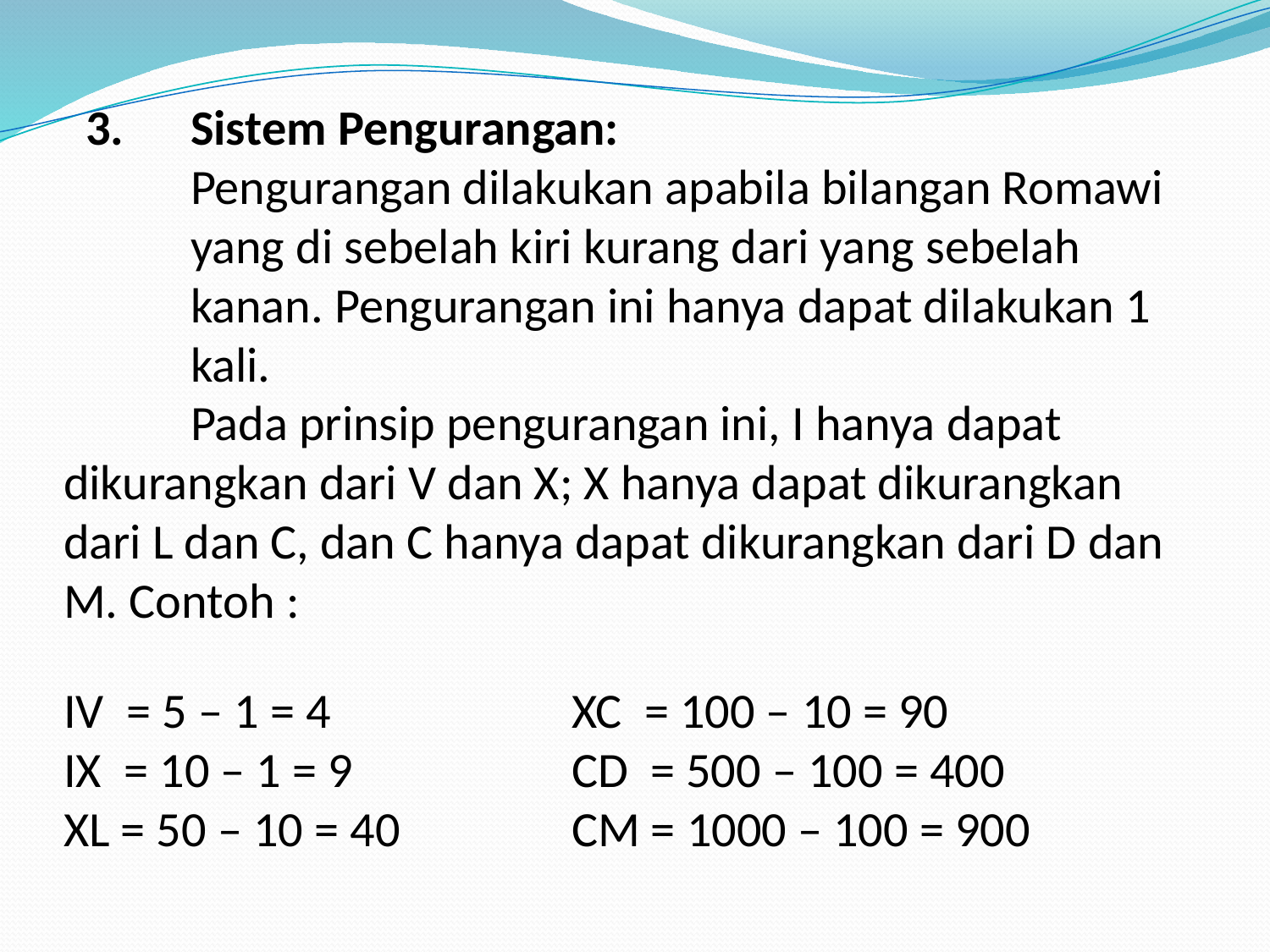

# 3.   	Sistem Pengurangan: Pengurangan dilakukan apabila bilangan Romawi 	yang di sebelah kiri kurang dari yang sebelah 	kanan. Pengurangan ini hanya dapat dilakukan 1 	kali. Pada prinsip pengurangan ini, I hanya dapat dikurangkan dari V dan X; X hanya dapat dikurangkan dari L dan C, dan C hanya dapat dikurangkan dari D dan M. Contoh : IV  = 5 – 1 = 4	        	XC  = 100 – 10 = 90 IX  = 10 – 1 = 9	        	CD  = 500 – 100 = 400 XL = 50 – 10 = 40		CM = 1000 – 100 = 900